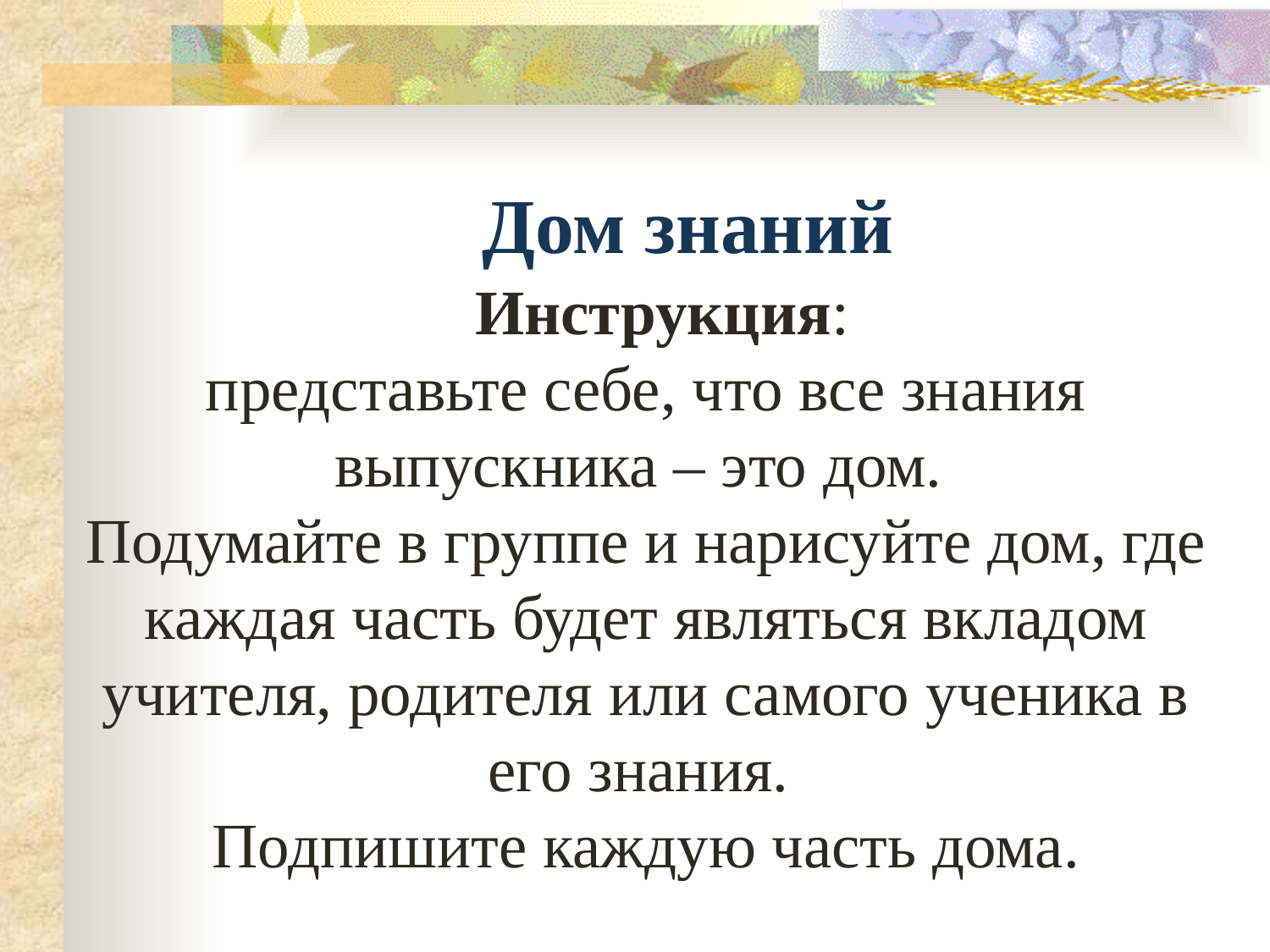

# Дом знаний
   Инструкция:
представьте себе, что все знания выпускника – это дом.
Подумайте в группе и нарисуйте дом, где каждая часть будет являться вкладом учителя, родителя или самого ученика в его знания.
Подпишите каждую часть дома.